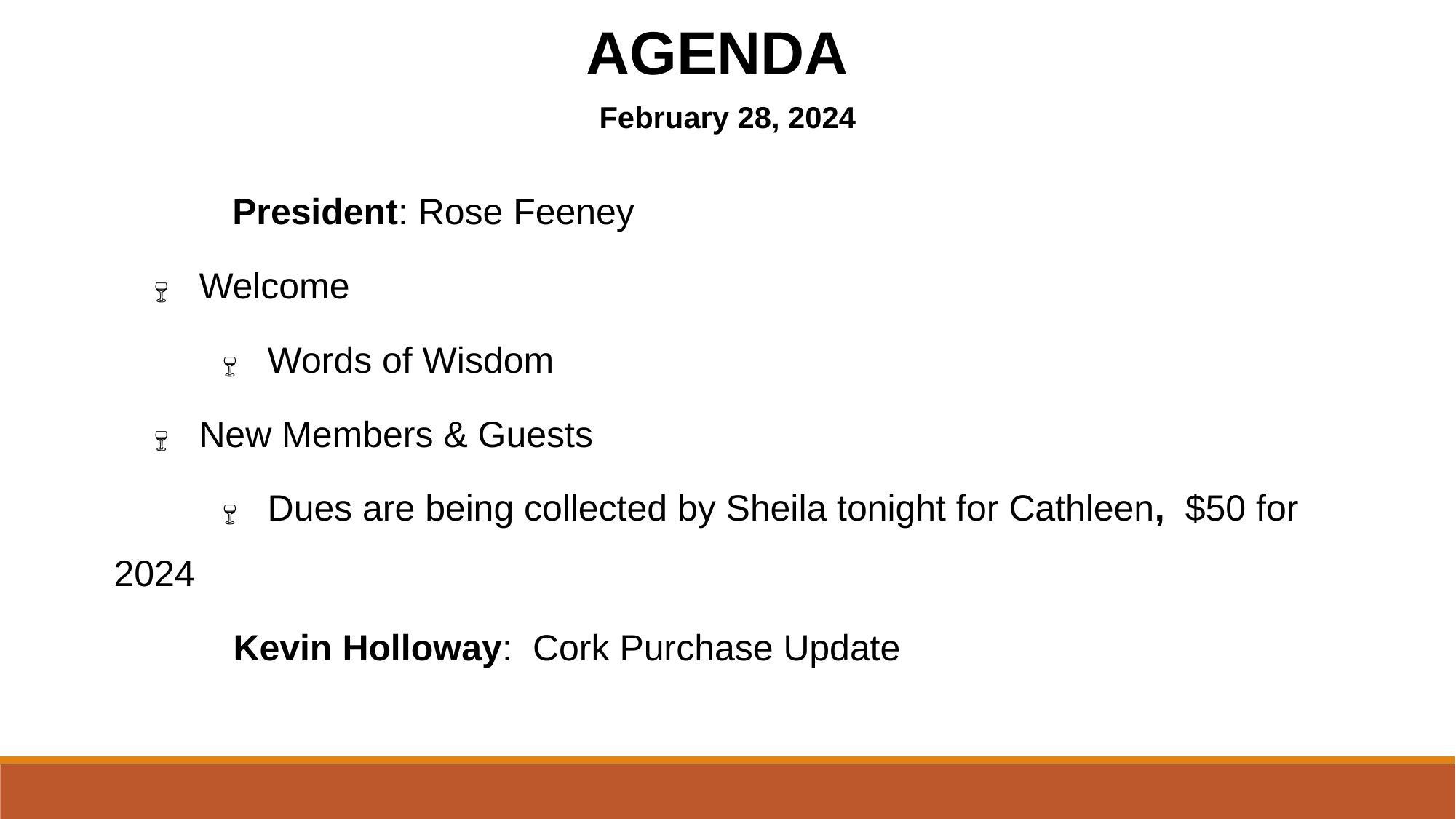

AGENDA
February 28, 2024

	 President: Rose Feeney
    🍷   Welcome
	🍷   Words of Wisdom
    🍷   New Members & Guests
	🍷   Dues are being collected by Sheila tonight for Cathleen,  $50 for 2024
	 Kevin Holloway:  Cork Purchase Update